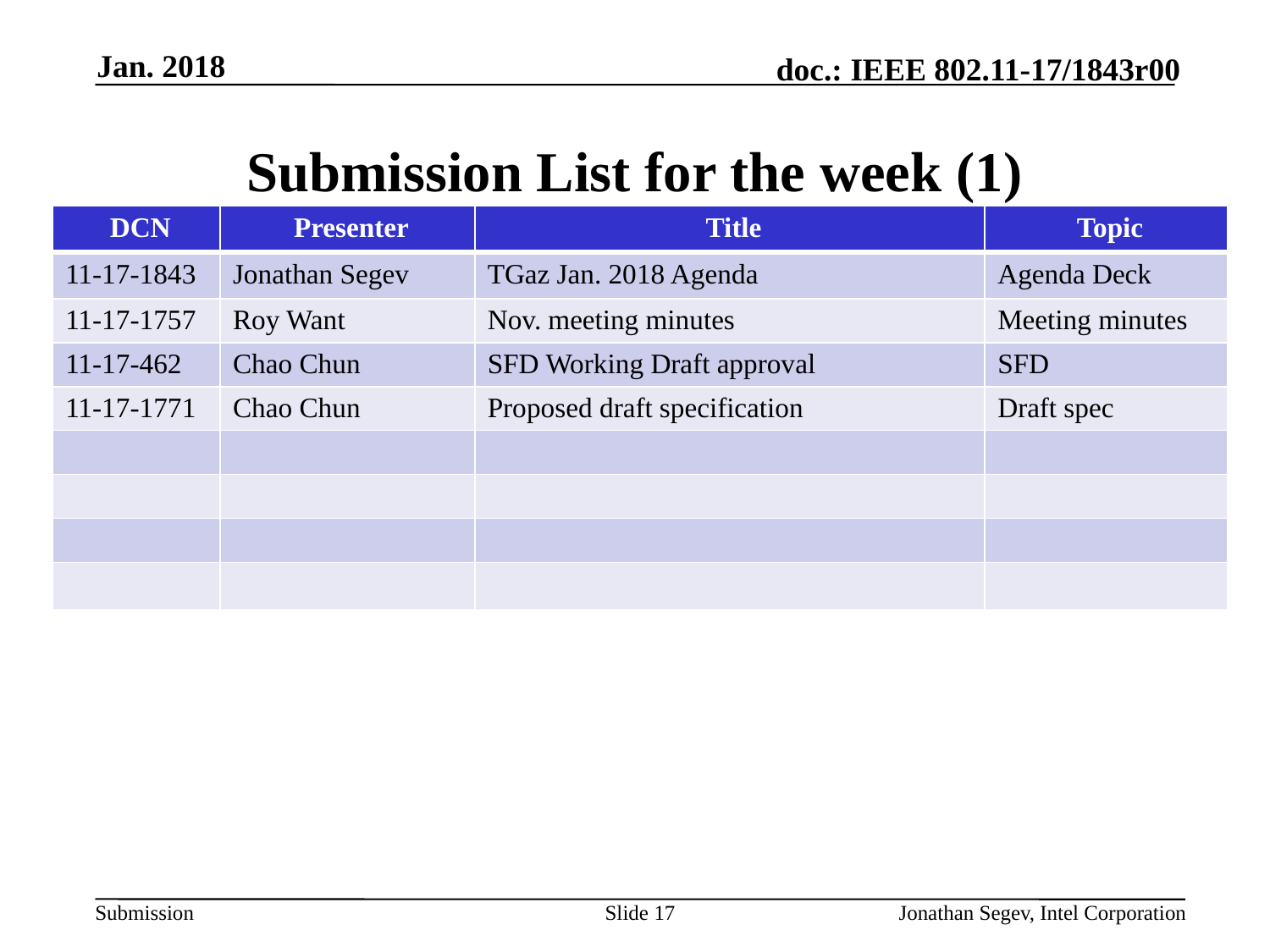

Jan. 2018
# Submission List for the week (1)
| DCN | Presenter | Title | Topic |
| --- | --- | --- | --- |
| 11-17-1843 | Jonathan Segev | TGaz Jan. 2018 Agenda | Agenda Deck |
| 11-17-1757 | Roy Want | Nov. meeting minutes | Meeting minutes |
| 11-17-462 | Chao Chun | SFD Working Draft approval | SFD |
| 11-17-1771 | Chao Chun | Proposed draft specification | Draft spec |
|  |  |  |  |
|  |  |  |  |
|  |  |  |  |
|  |  |  |  |
Slide 17
Jonathan Segev, Intel Corporation